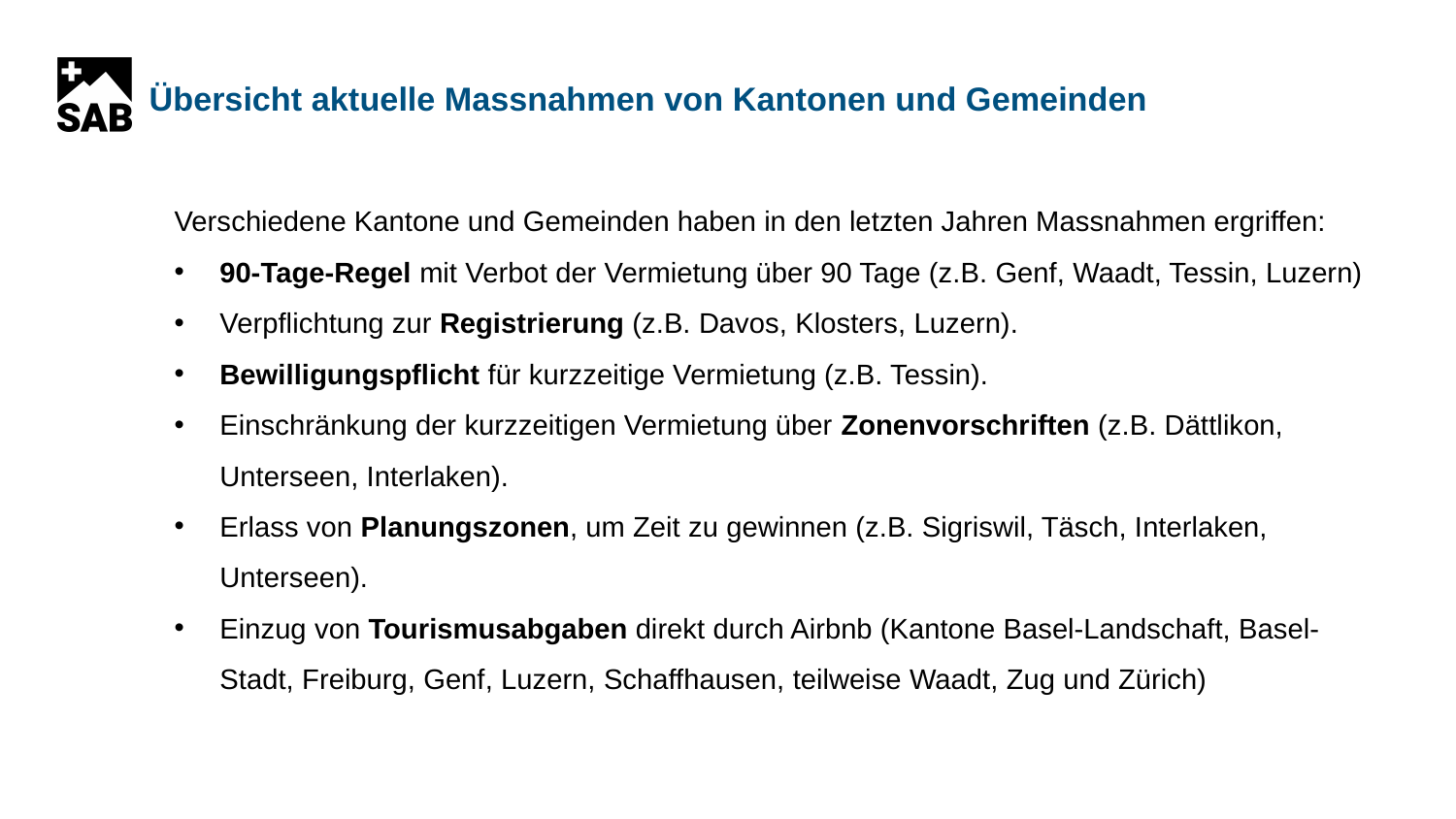

Übersicht aktuelle Massnahmen von Kantonen und Gemeinden
Verschiedene Kantone und Gemeinden haben in den letzten Jahren Massnahmen ergriffen:
90-Tage-Regel mit Verbot der Vermietung über 90 Tage (z.B. Genf, Waadt, Tessin, Luzern)
Verpflichtung zur Registrierung (z.B. Davos, Klosters, Luzern).
Bewilligungspflicht für kurzzeitige Vermietung (z.B. Tessin).
Einschränkung der kurzzeitigen Vermietung über Zonenvorschriften (z.B. Dättlikon, Unterseen, Interlaken).
Erlass von Planungszonen, um Zeit zu gewinnen (z.B. Sigriswil, Täsch, Interlaken, Unterseen).
Einzug von Tourismusabgaben direkt durch Airbnb (Kantone Basel-Landschaft, Basel-Stadt, Freiburg, Genf, Luzern, Schaffhausen, teilweise Waadt, Zug und Zürich)